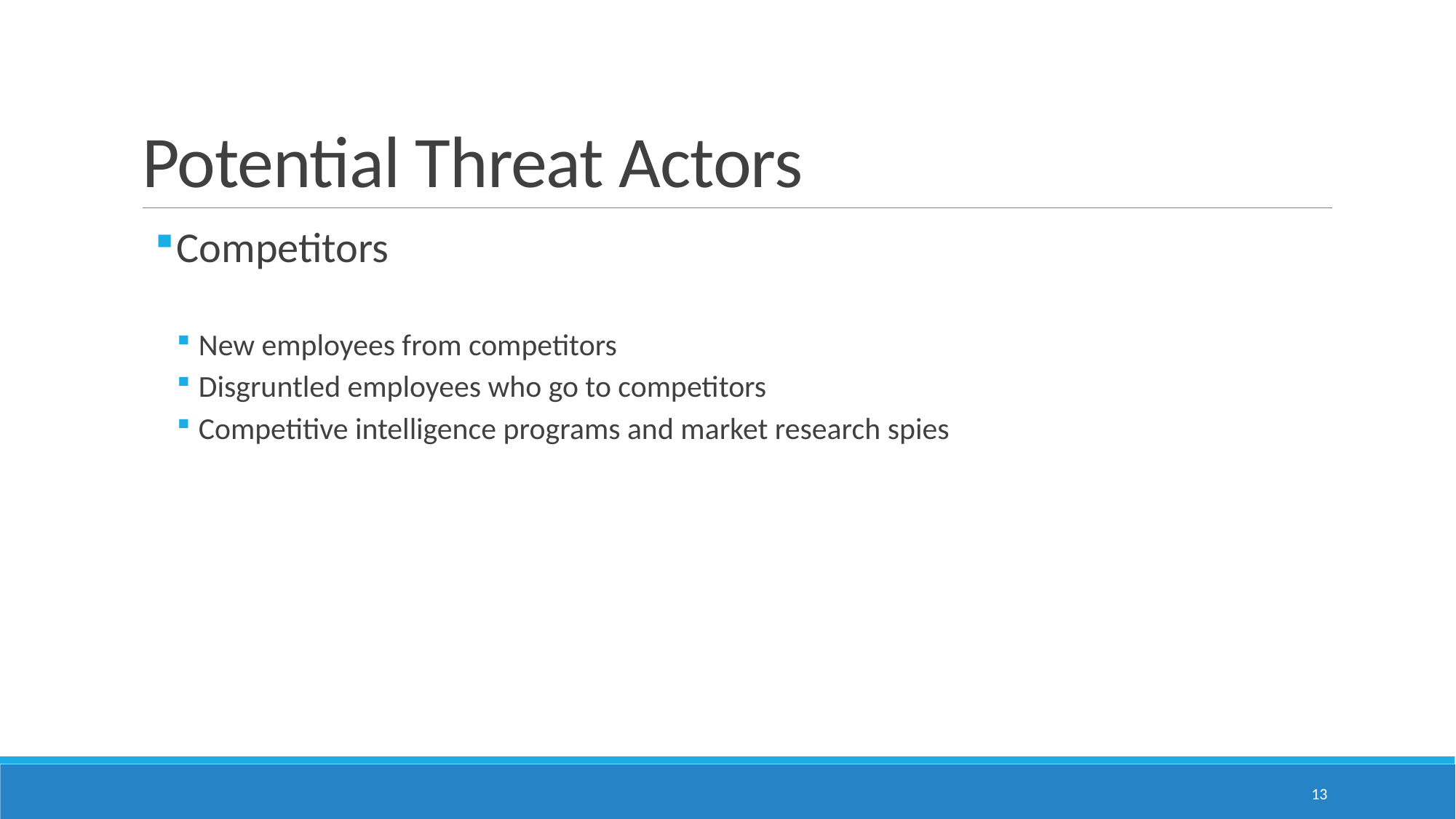

# Potential Threat Actors
Competitors

New employees from competitors
Disgruntled employees who go to competitors
Competitive intelligence programs and market research spies
13